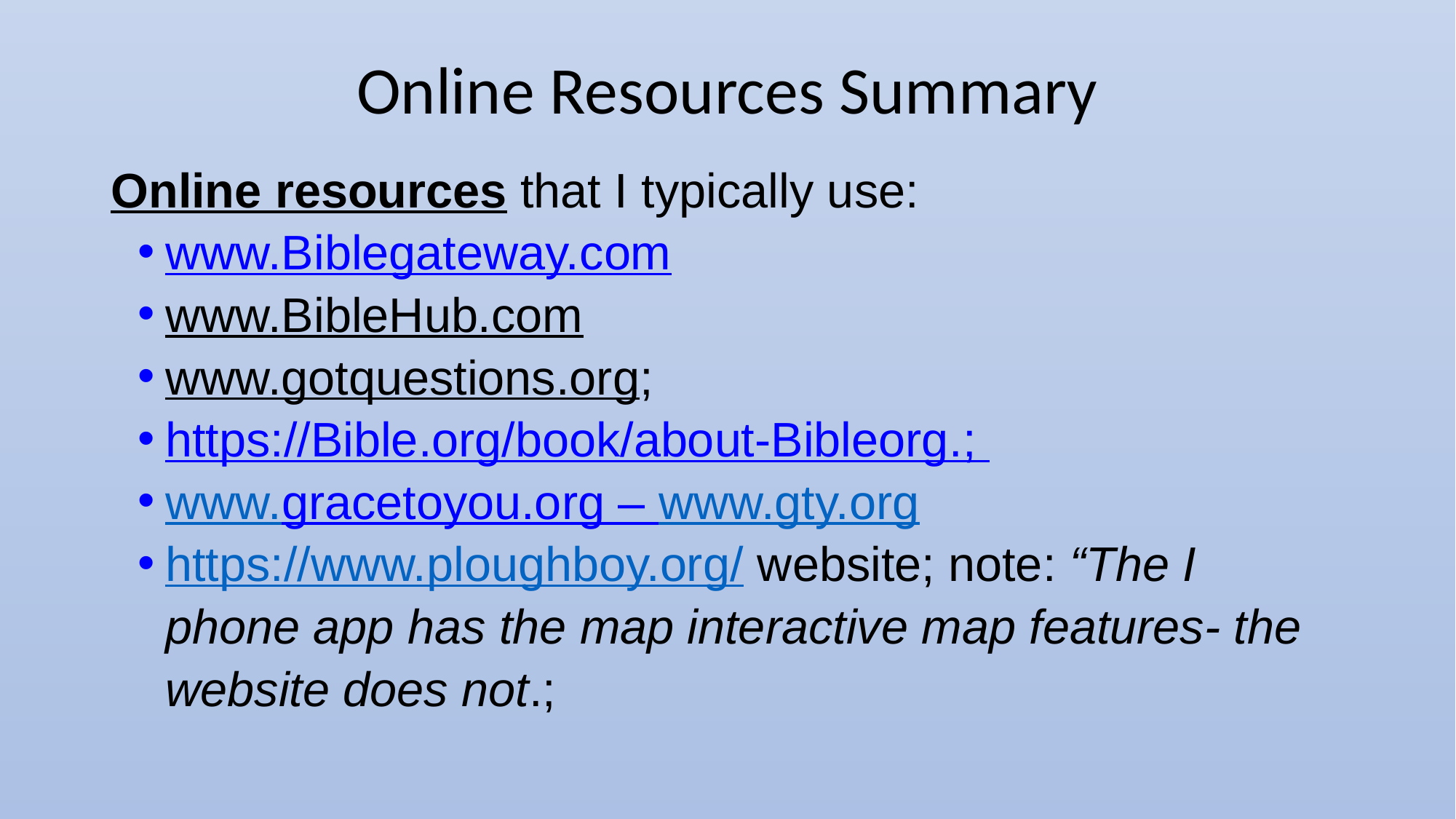

# Online Resources Summary
Online resources that I typically use:
www.Biblegateway.com
www.BibleHub.com
www.gotquestions.org;
https://Bible.org/book/about-Bibleorg.;
www.gracetoyou.org – www.gty.org
https://www.ploughboy.org/ website; note: “The I phone app has the map interactive map features- the website does not.;